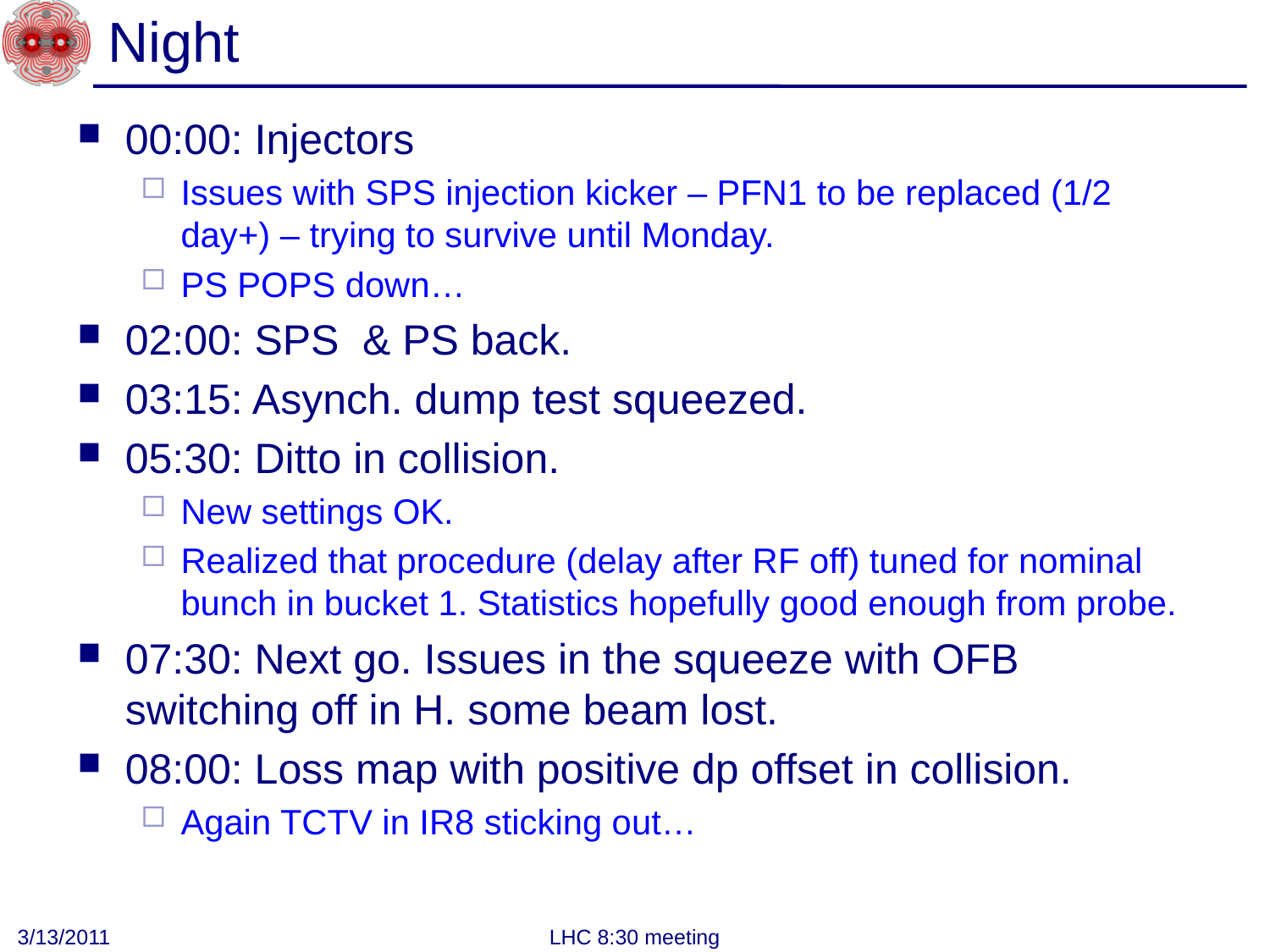

# Night
00:00: Injectors
Issues with SPS injection kicker – PFN1 to be replaced (1/2 day+) – trying to survive until Monday.
PS POPS down…
02:00: SPS  & PS back.
03:15: Asynch. dump test squeezed.
05:30: Ditto in collision.
New settings OK.
Realized that procedure (delay after RF off) tuned for nominal bunch in bucket 1. Statistics hopefully good enough from probe.
07:30: Next go. Issues in the squeeze with OFB switching off in H. some beam lost.
08:00: Loss map with positive dp offset in collision.
Again TCTV in IR8 sticking out…
3/13/2011
LHC 8:30 meeting